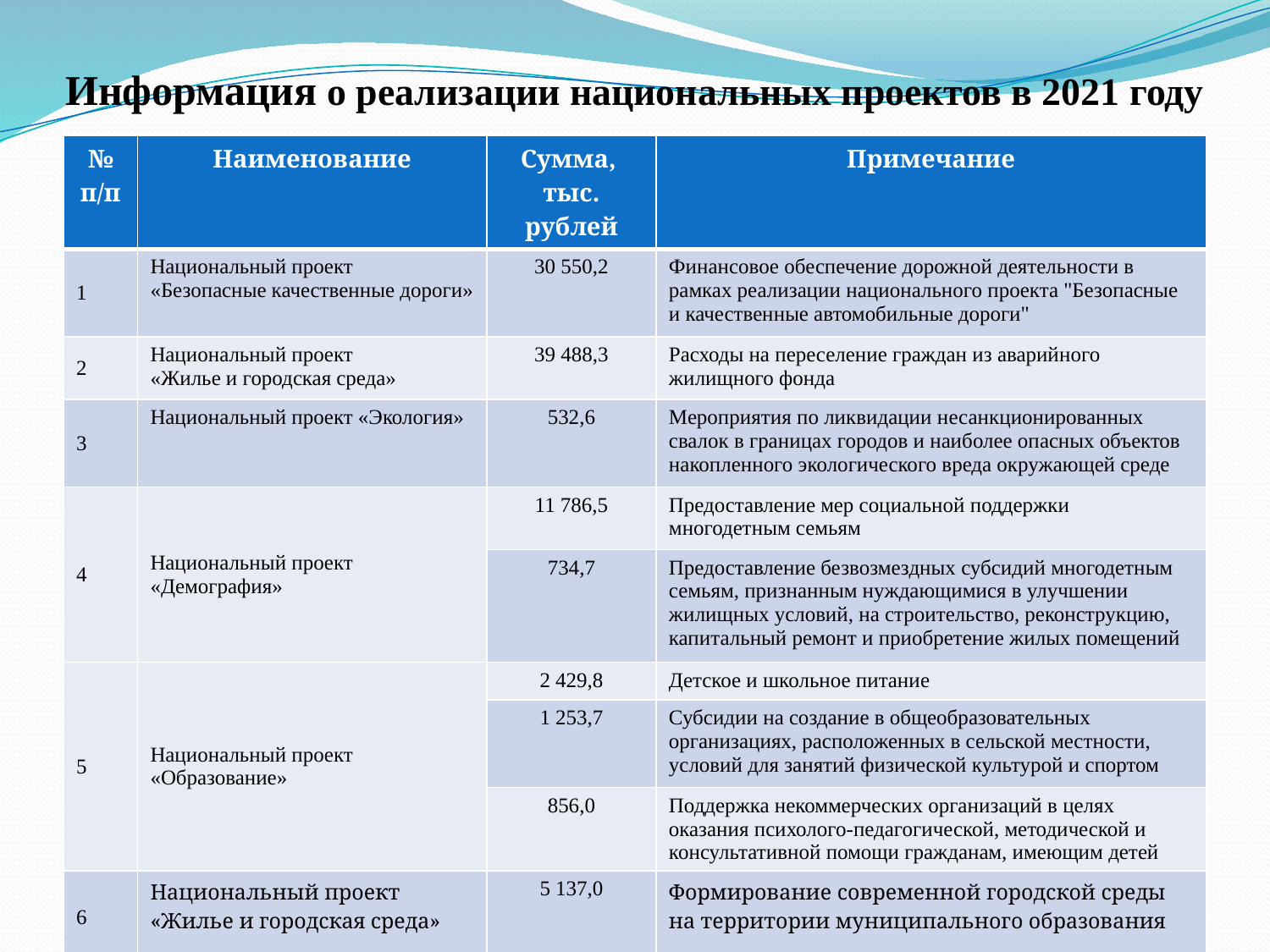

# Информация о реализации национальных проектов в 2021 году
| № п/п | Наименование | Сумма, тыс. рублей | Примечание |
| --- | --- | --- | --- |
| 1 | Национальный проект «Безопасные качественные дороги» | 30 550,2 | Финансовое обеспечение дорожной деятельности в рамках реализации национального проекта "Безопасные и качественные автомобильные дороги" |
| 2 | Национальный проект «Жилье и городская среда» | 39 488,3 | Расходы на переселение граждан из аварийного жилищного фонда |
| 3 | Национальный проект «Экология» | 532,6 | Мероприятия по ликвидации несанкционированных свалок в границах городов и наиболее опасных объектов накопленного экологического вреда окружающей среде |
| 4 | Национальный проект «Демография» | 11 786,5 | Предоставление мер социальной поддержки многодетным семьям |
|  |  | 734,7 | Предоставление безвозмездных субсидий многодетным семьям, признанным нуждающимися в улучшении жилищных условий, на строительство, реконструкцию, капитальный ремонт и приобретение жилых помещений |
| 5 | Национальный проект «Образование» | 2 429,8 | Детское и школьное питание |
|  |  | 1 253,7 | Субсидии на создание в общеобразовательных организациях, расположенных в сельской местности, условий для занятий физической культурой и спортом |
|  |  | 856,0 | Поддержка некоммерческих организаций в целях оказания психолого-педагогической, методической и консультативной помощи гражданам, имеющим детей |
| 6 | Национальный проект «Жилье и городская среда» | 5 137,0 | Формирование современной городской среды на территории муниципального образования |